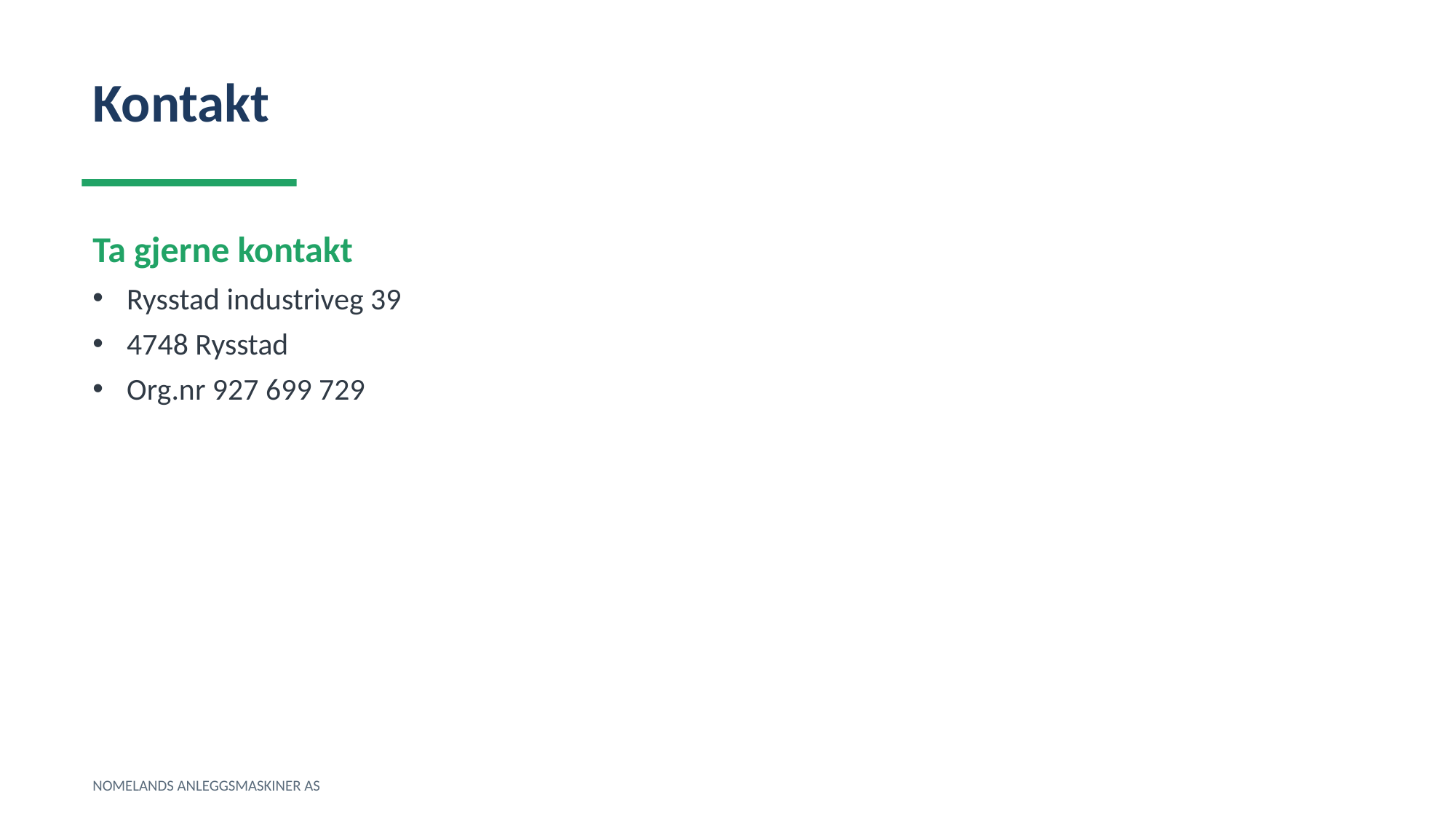

Kontakt

Ta gjerne kontakt
Rysstad industriveg 39
4748 Rysstad
Org.nr 927 699 729
NOMELANDS ANLEGGSMASKINER AS